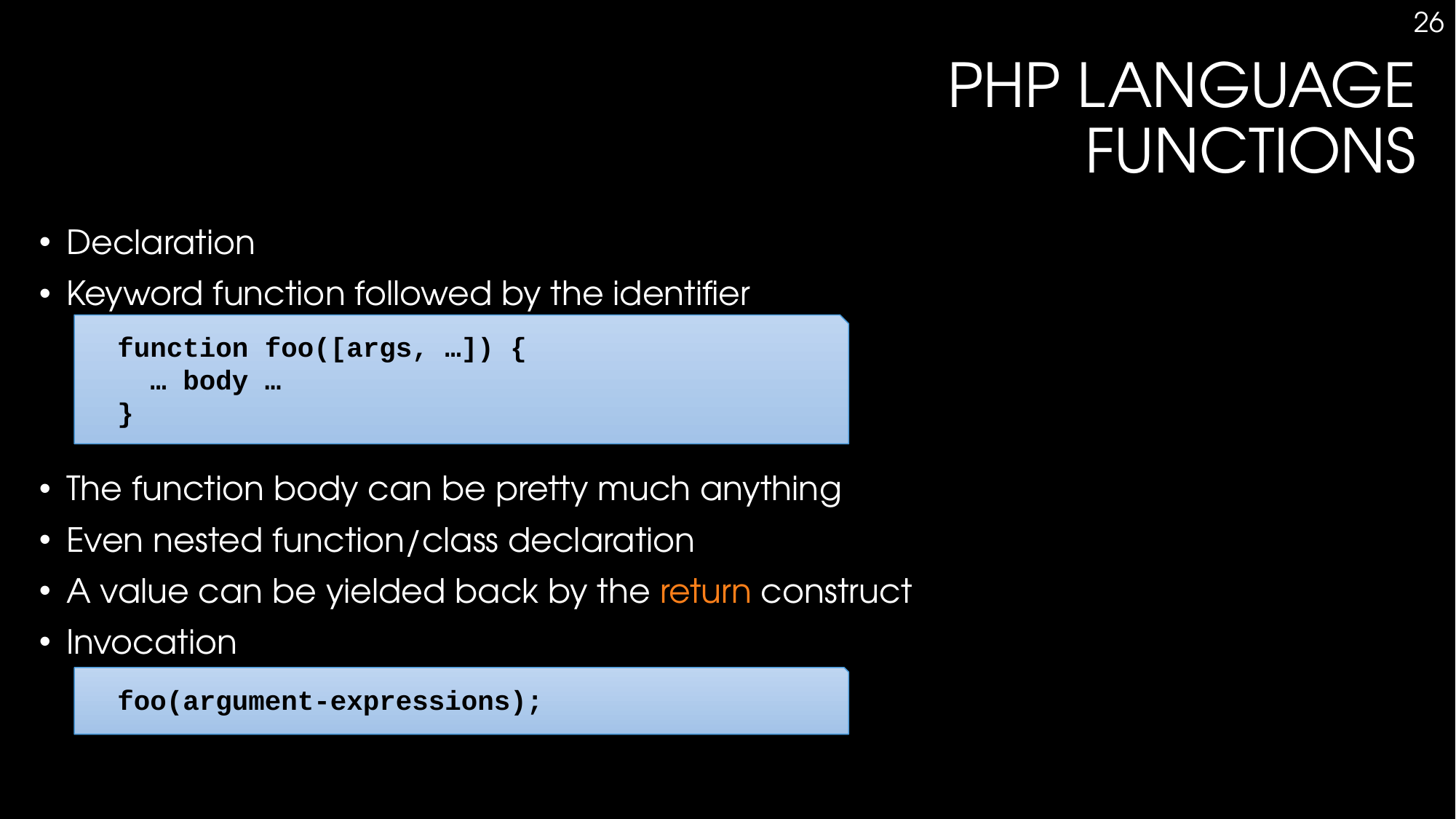

26
# PHP Language Functions
Declaration
Keyword function followed by the identifier
The function body can be pretty much anything
Even nested function/class declaration
A value can be yielded back by the return construct
Invocation

function foo([args, …]) {
  … body …
}
foo(argument-expressions);